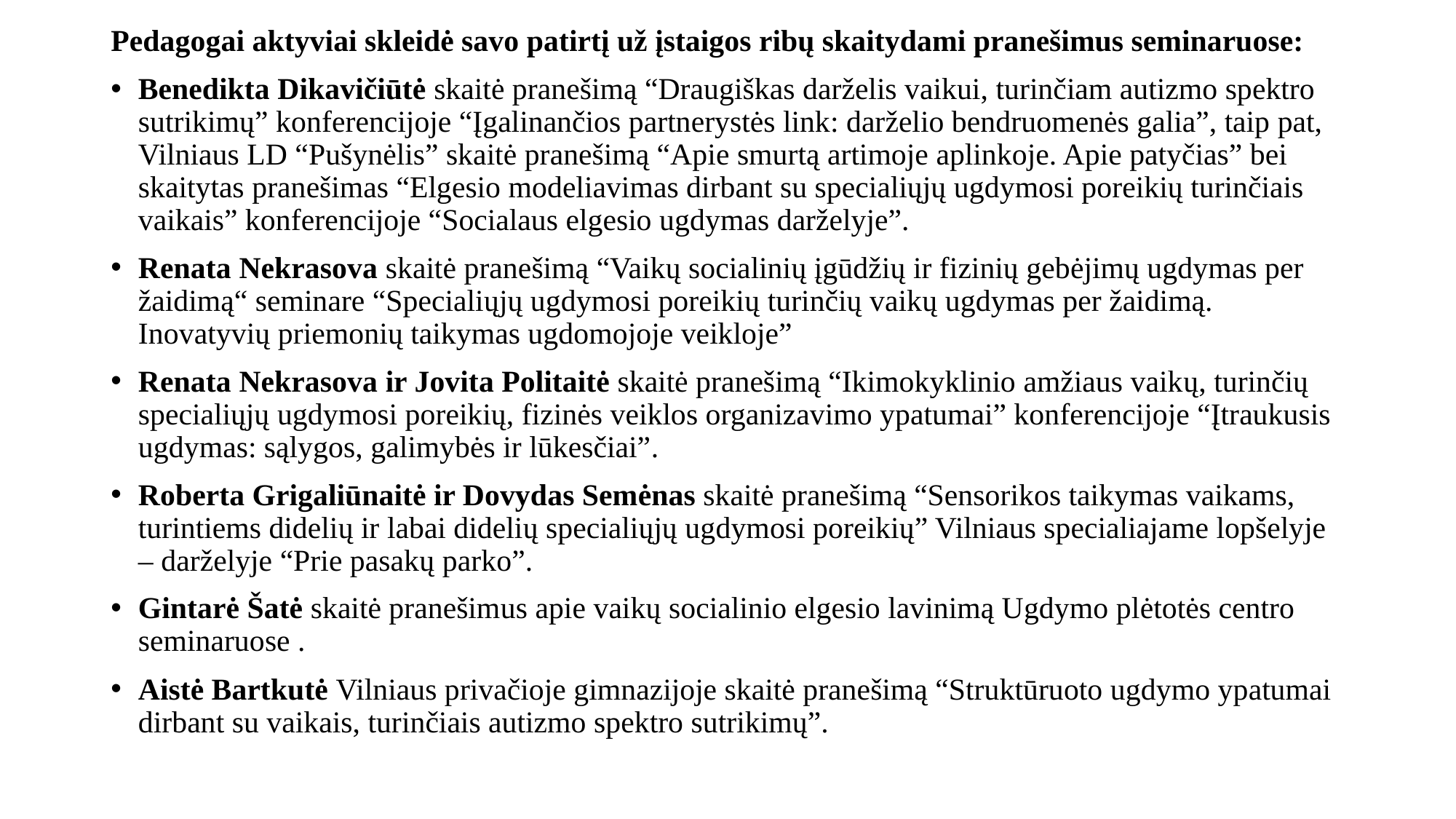

Pedagogai aktyviai skleidė savo patirtį už įstaigos ribų skaitydami pranešimus seminaruose:
Benedikta Dikavičiūtė skaitė pranešimą “Draugiškas darželis vaikui, turinčiam autizmo spektro sutrikimų” konferencijoje “Įgalinančios partnerystės link: darželio bendruomenės galia”, taip pat, Vilniaus LD “Pušynėlis” skaitė pranešimą “Apie smurtą artimoje aplinkoje. Apie patyčias” bei skaitytas pranešimas “Elgesio modeliavimas dirbant su specialiųjų ugdymosi poreikių turinčiais vaikais” konferencijoje “Socialaus elgesio ugdymas darželyje”.
Renata Nekrasova skaitė pranešimą “Vaikų socialinių įgūdžių ir fizinių gebėjimų ugdymas per žaidimą“ seminare “Specialiųjų ugdymosi poreikių turinčių vaikų ugdymas per žaidimą. Inovatyvių priemonių taikymas ugdomojoje veikloje”
Renata Nekrasova ir Jovita Politaitė skaitė pranešimą “Ikimokyklinio amžiaus vaikų, turinčių specialiųjų ugdymosi poreikių, fizinės veiklos organizavimo ypatumai” konferencijoje “Įtraukusis ugdymas: sąlygos, galimybės ir lūkesčiai”.
Roberta Grigaliūnaitė ir Dovydas Semėnas skaitė pranešimą “Sensorikos taikymas vaikams, turintiems didelių ir labai didelių specialiųjų ugdymosi poreikių” Vilniaus specialiajame lopšelyje – darželyje “Prie pasakų parko”.
Gintarė Šatė skaitė pranešimus apie vaikų socialinio elgesio lavinimą Ugdymo plėtotės centro seminaruose .
Aistė Bartkutė Vilniaus privačioje gimnazijoje skaitė pranešimą “Struktūruoto ugdymo ypatumai dirbant su vaikais, turinčiais autizmo spektro sutrikimų”.